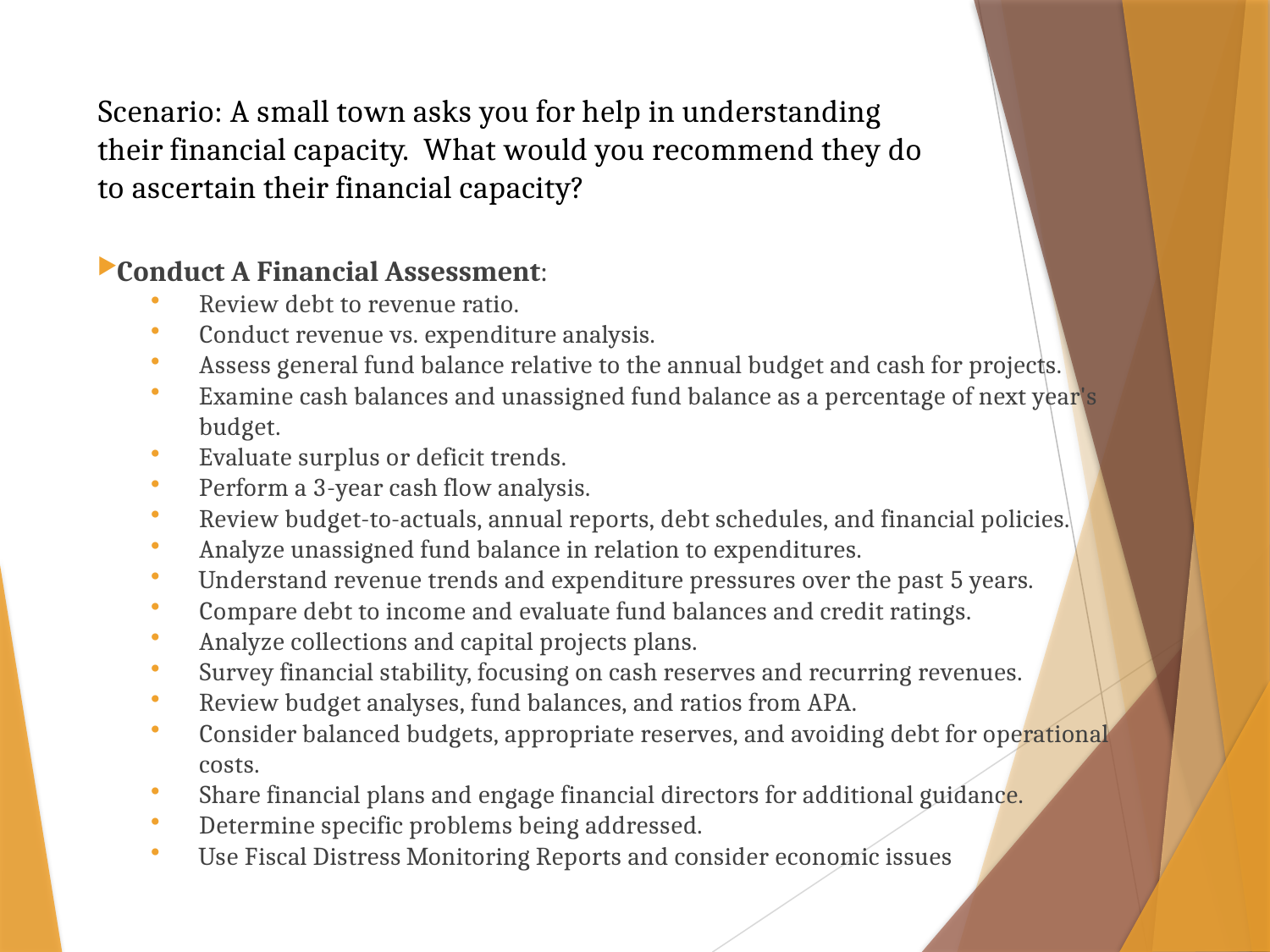

# Scenario: A small town asks you for help in understanding their financial capacity.  What would you recommend they do to ascertain their financial capacity?
Conduct A Financial Assessment:
Review debt to revenue ratio.
Conduct revenue vs. expenditure analysis.
Assess general fund balance relative to the annual budget and cash for projects.
Examine cash balances and unassigned fund balance as a percentage of next year's budget.
Evaluate surplus or deficit trends.
Perform a 3-year cash flow analysis.
Review budget-to-actuals, annual reports, debt schedules, and financial policies.
Analyze unassigned fund balance in relation to expenditures.
Understand revenue trends and expenditure pressures over the past 5 years.
Compare debt to income and evaluate fund balances and credit ratings.
Analyze collections and capital projects plans.
Survey financial stability, focusing on cash reserves and recurring revenues.
Review budget analyses, fund balances, and ratios from APA.
Consider balanced budgets, appropriate reserves, and avoiding debt for operational costs.
Share financial plans and engage financial directors for additional guidance.
Determine specific problems being addressed.
Use Fiscal Distress Monitoring Reports and consider economic issues